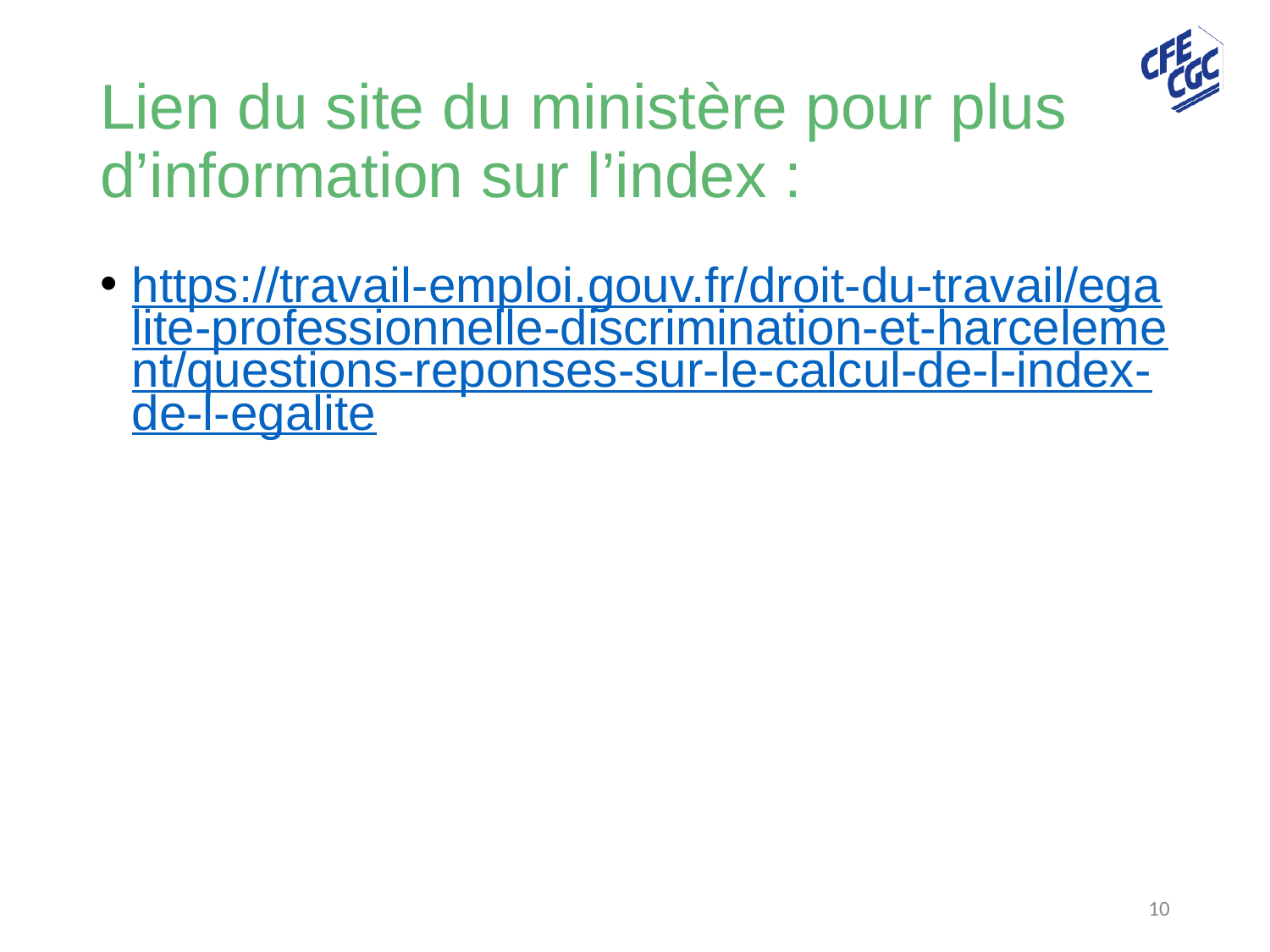

# Lien du site du ministère pour plus d’information sur l’index :
https://travail-emploi.gouv.fr/droit-du-travail/egalite-professionnelle-discrimination-et-harcelement/questions-reponses-sur-le-calcul-de-l-index-de-l-egalite
10